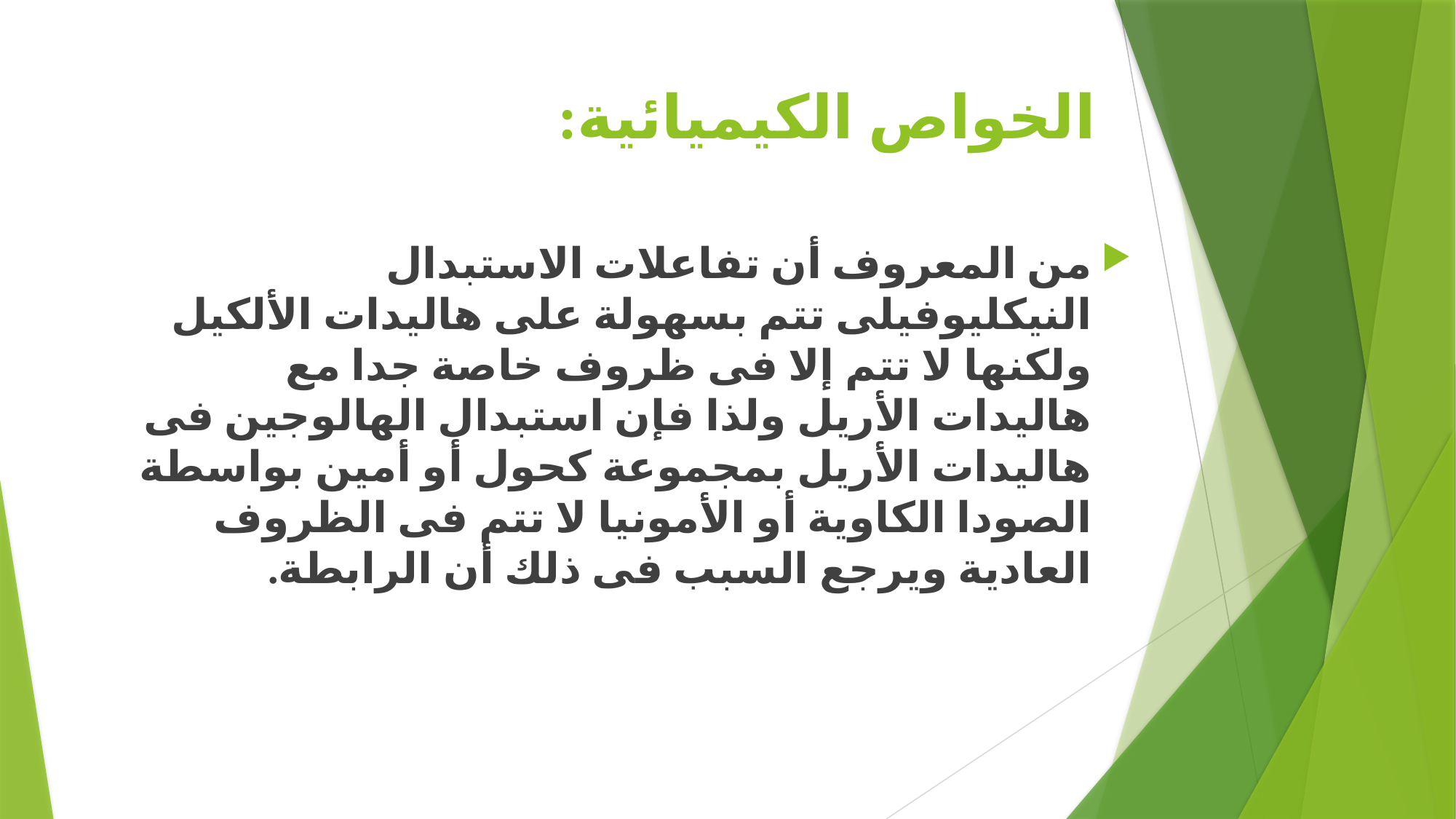

# الخواص الكيميائية:
من المعروف أن تفاعلات الاستبدال النيكليوفيلى تتم بسهولة على هاليدات الألكيل ولكنها لا تتم إلا فى ظروف خاصة جدا مع هاليدات الأريل ولذا فإن استبدال الهالوجين فى هاليدات الأريل بمجموعة كحول أو أمين بواسطة الصودا الكاوية أو الأمونيا لا تتم فى الظروف العادية ويرجع السبب فى ذلك أن الرابطة.